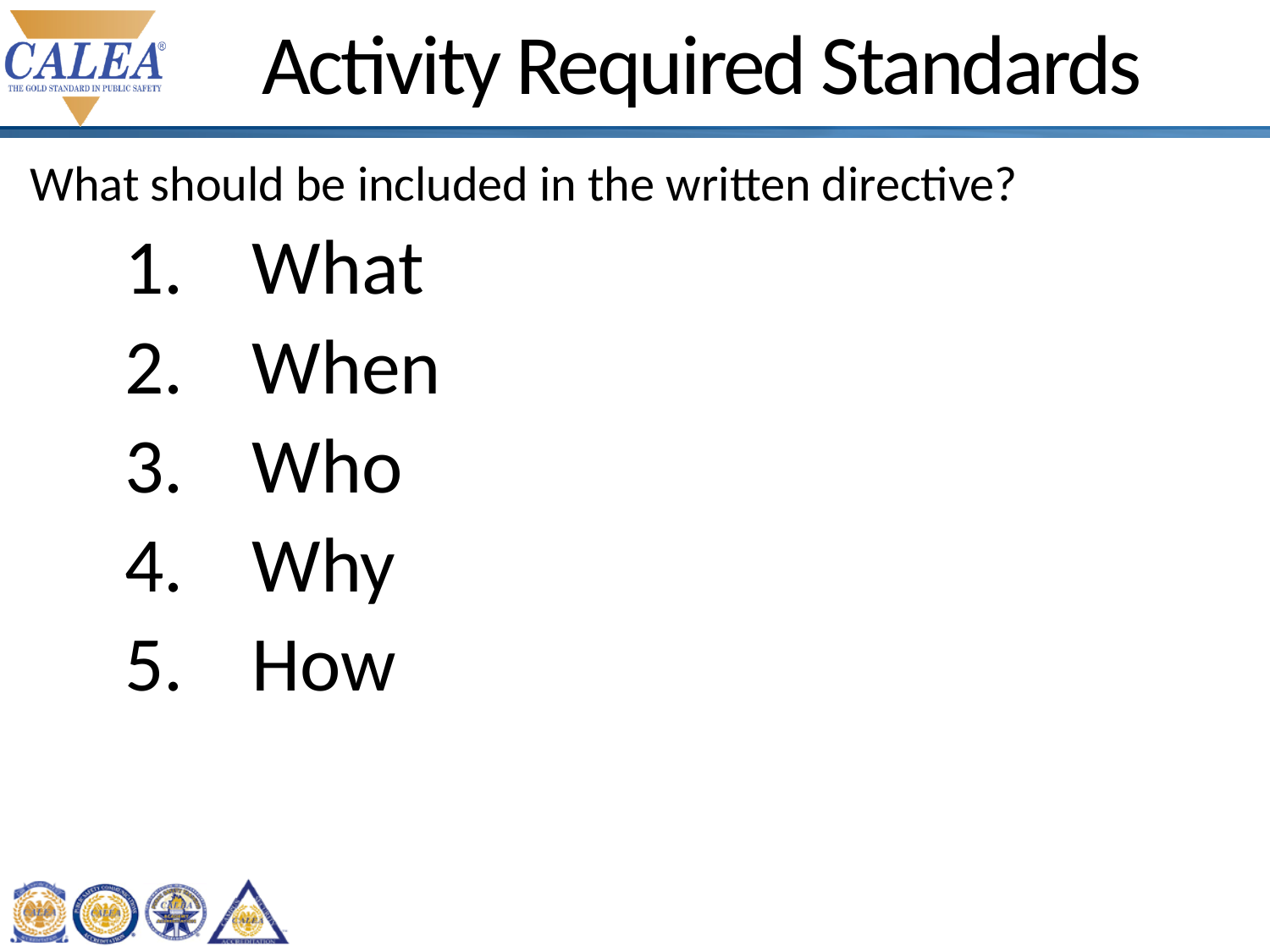

# Activity Required Standards
What should be included in the written directive?
What
When
Who
Why
How